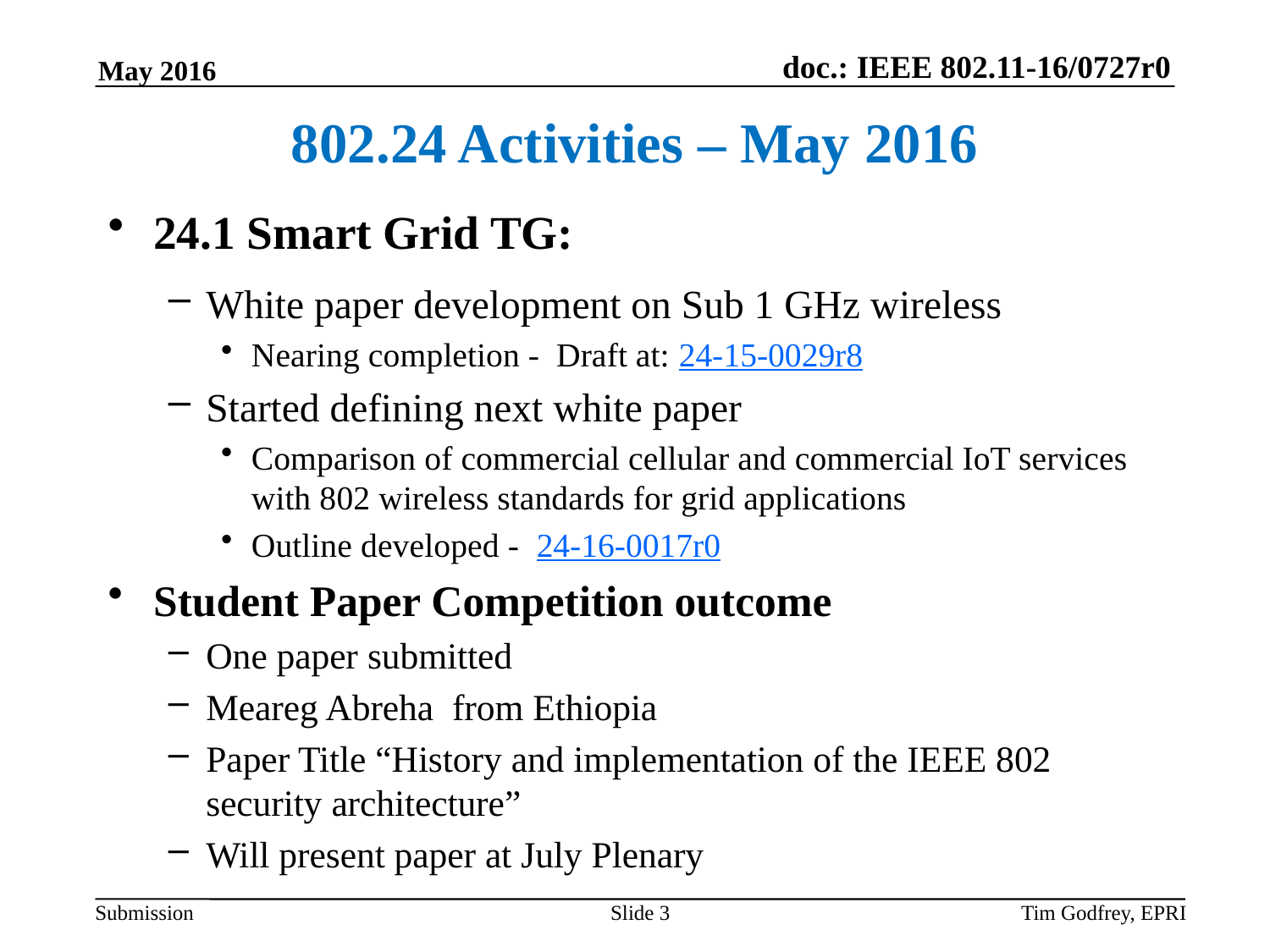

# 802.24 Activities – May 2016
24.1 Smart Grid TG:
White paper development on Sub 1 GHz wireless
Nearing completion -  Draft at: 24-15-0029r8
Started defining next white paper
Comparison of commercial cellular and commercial IoT services with 802 wireless standards for grid applications
Outline developed -  24-16-0017r0
Student Paper Competition outcome
One paper submitted
Meareg Abreha  from Ethiopia
Paper Title “History and implementation of the IEEE 802 security architecture”
Will present paper at July Plenary

Slide 3
Tim Godfrey, EPRI